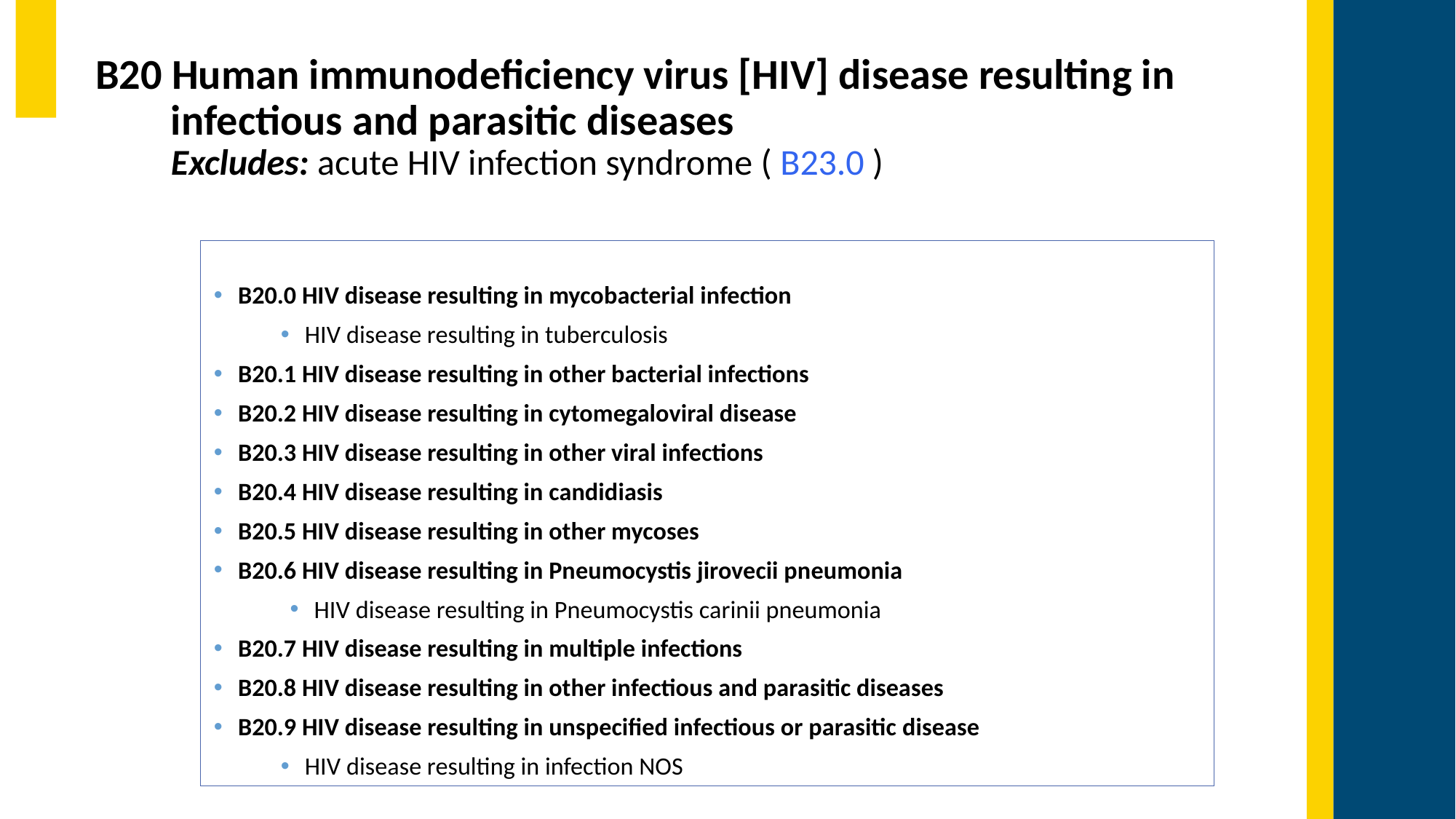

# B20 Human immunodeficiency virus [HIV] disease resulting in infectious and parasitic diseases Excludes: acute HIV infection syndrome ( B23.0 )

B20.0 HIV disease resulting in mycobacterial infection
HIV disease resulting in tuberculosis
B20.1 HIV disease resulting in other bacterial infections
B20.2 HIV disease resulting in cytomegaloviral disease
B20.3 HIV disease resulting in other viral infections
B20.4 HIV disease resulting in candidiasis
B20.5 HIV disease resulting in other mycoses
B20.6 HIV disease resulting in Pneumocystis jirovecii pneumonia
HIV disease resulting in Pneumocystis carinii pneumonia
B20.7 HIV disease resulting in multiple infections
B20.8 HIV disease resulting in other infectious and parasitic diseases
B20.9 HIV disease resulting in unspecified infectious or parasitic disease
HIV disease resulting in infection NOS